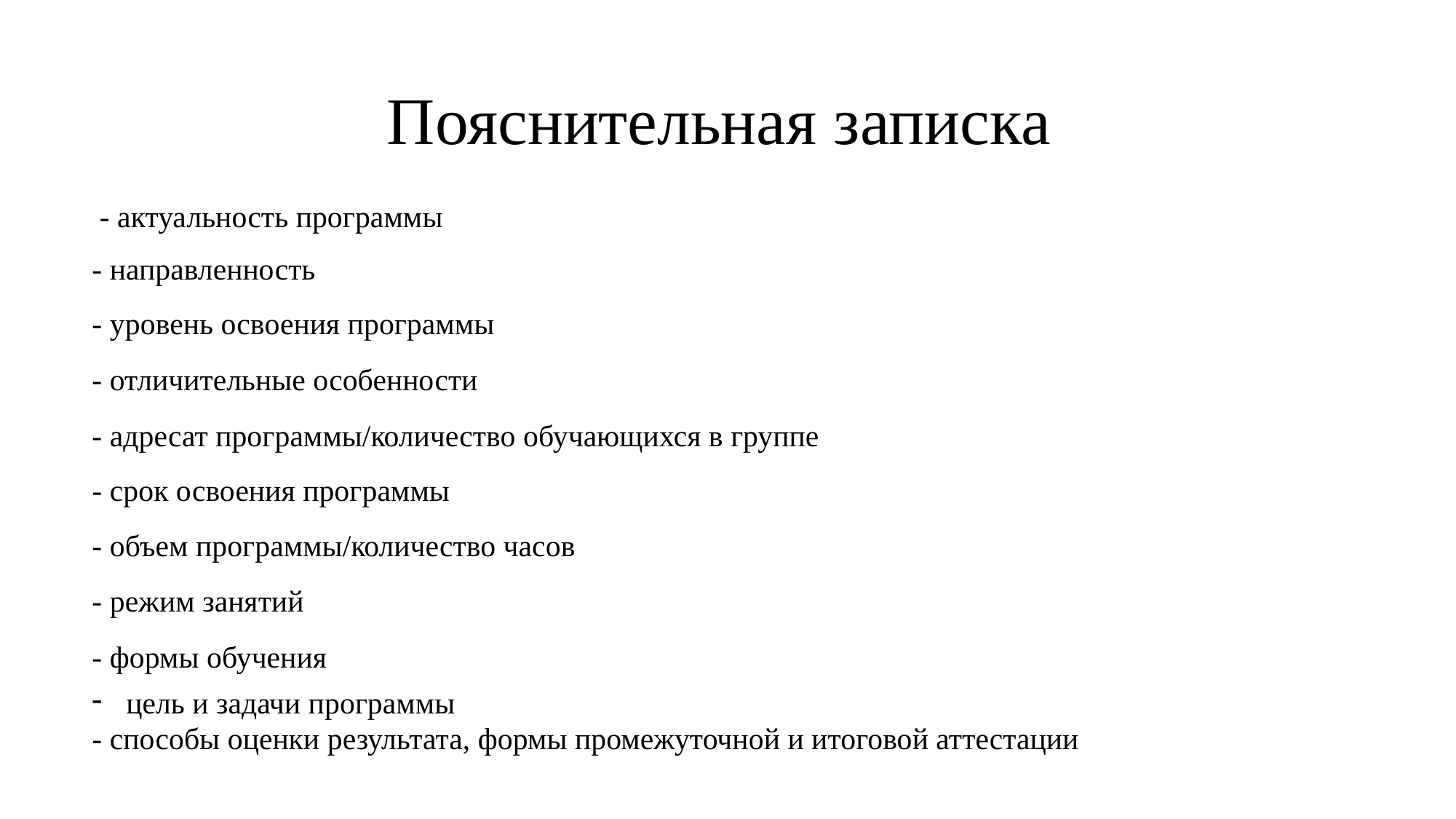

# Пояснительная записка
| - актуальность программы |  |
| --- | --- |
| - направленность |  |
| - уровень освоения программы |  |
| - отличительные особенности |  |
| - адресат программы/количество обучающихся в группе |  |
| - срок освоения программы |  |
| - объем программы/количество часов |  |
| - режим занятий |  |
| - формы обучения |  |
| цель и задачи программы - способы оценки результата, формы промежуточной и итоговой аттестации |  |